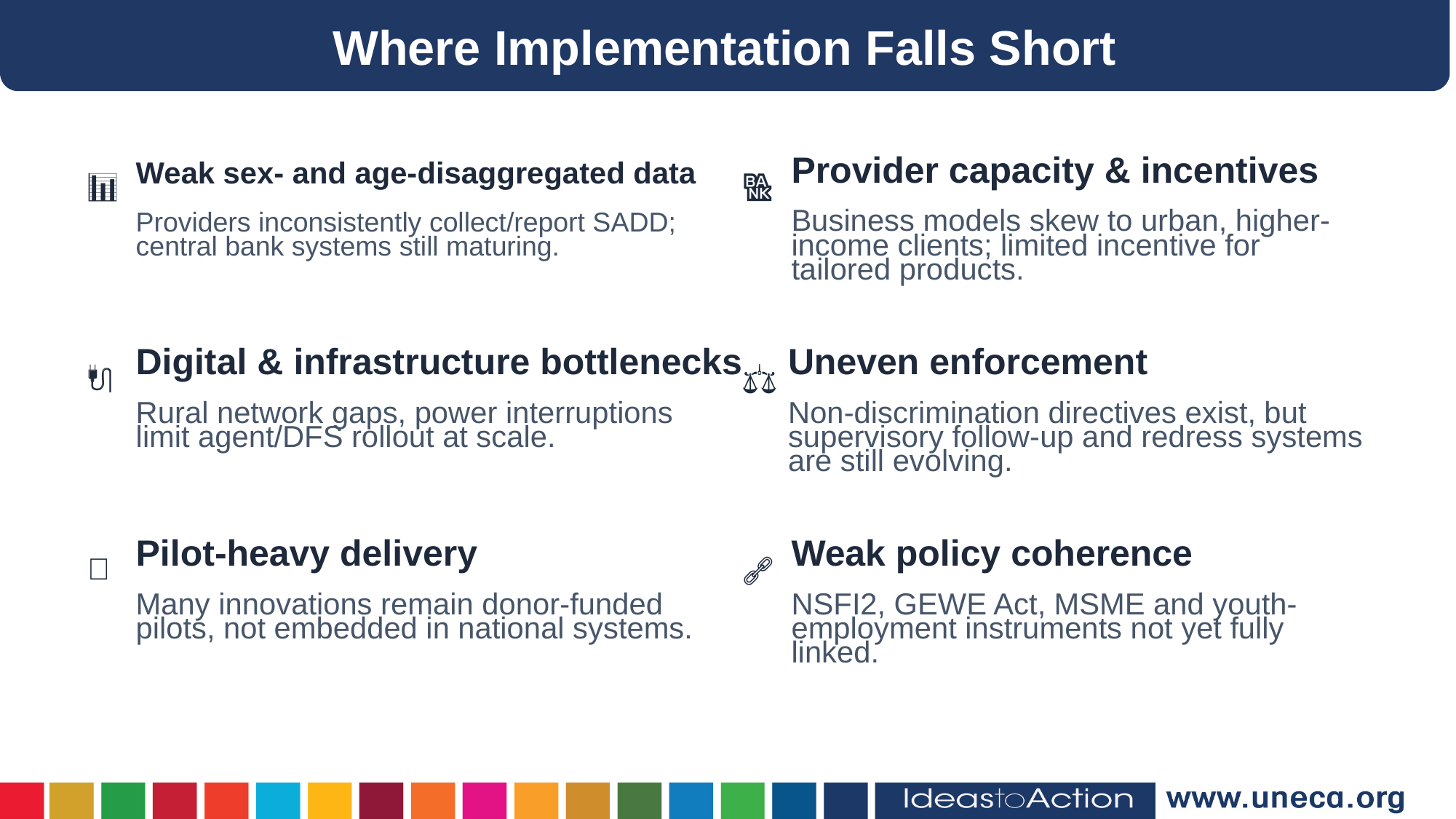

Where Implementation Falls Short
📊
Weak sex- and age-disaggregated data
Providers inconsistently collect/report SADD; central bank systems still maturing.
🏦
Provider capacity & incentives
Business models skew to urban, higher-income clients; limited incentive for tailored products.
🔌
Digital & infrastructure bottlenecks
Rural network gaps, power interruptions limit agent/DFS rollout at scale.
⚖️
Uneven enforcement
Non-discrimination directives exist, but supervisory follow-up and redress systems are still evolving.
🧩
Pilot-heavy delivery
Many innovations remain donor-funded pilots, not embedded in national systems.
🔗
Weak policy coherence
NSFI2, GEWE Act, MSME and youth-employment instruments not yet fully linked.